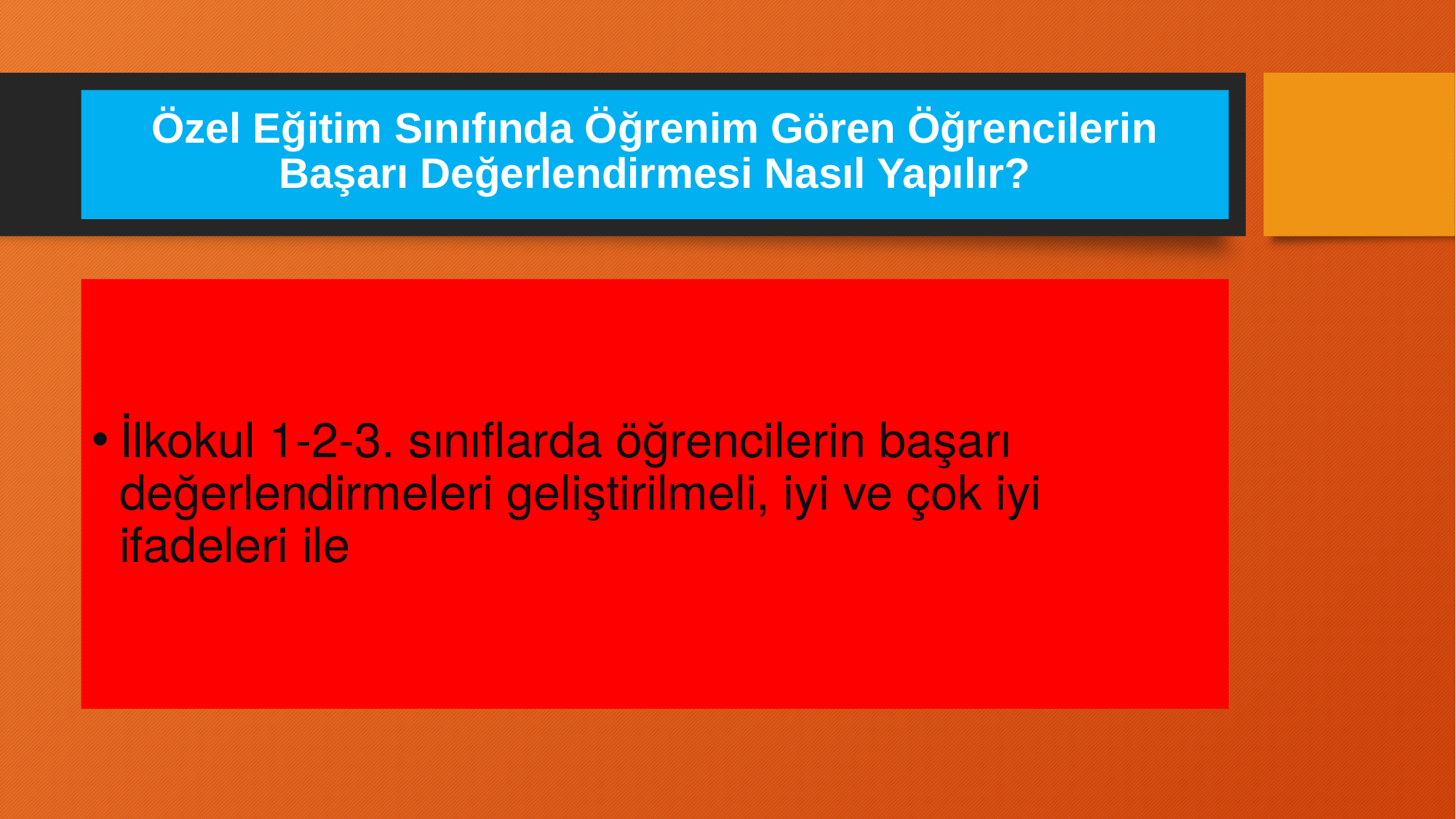

# Özel Eğitim Sınıfında Öğrenim Gören Öğrencilerin Başarı Değerlendirmesi Nasıl Yapılır?
İlkokul 1-2-3. sınıflarda öğrencilerin başarı değerlendirmeleri geliştirilmeli, iyi ve çok iyi ifadeleri ile